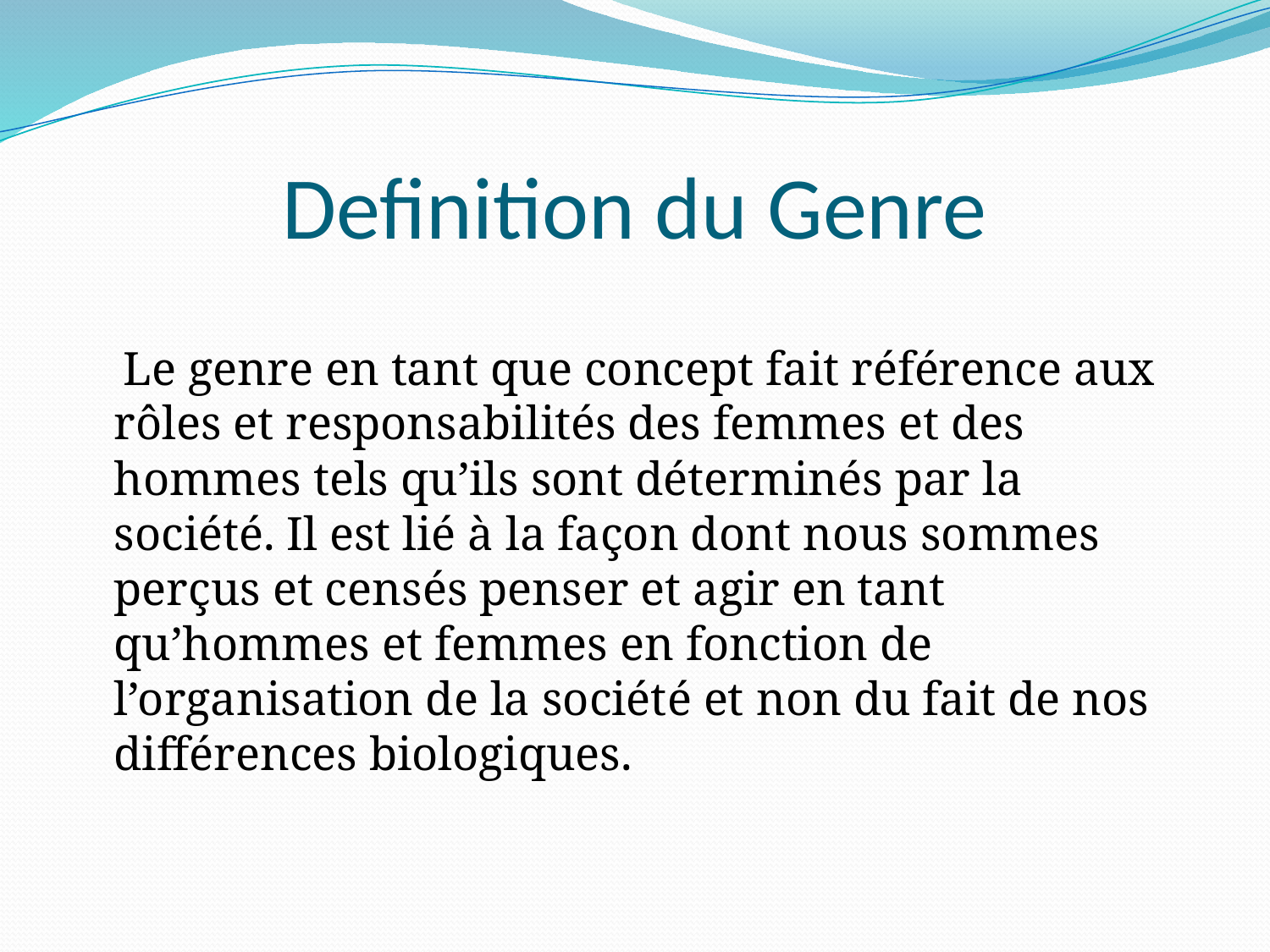

# Definition du Genre

    Le genre en tant que concept fait référence aux rôles et responsabilités des femmes et des hommes tels qu’ils sont déterminés par la société. Il est lié à la façon dont nous sommes perçus et censés penser et agir en tant qu’hommes et femmes en fonction de l’organisation de la société et non du fait de nos différences biologiques.